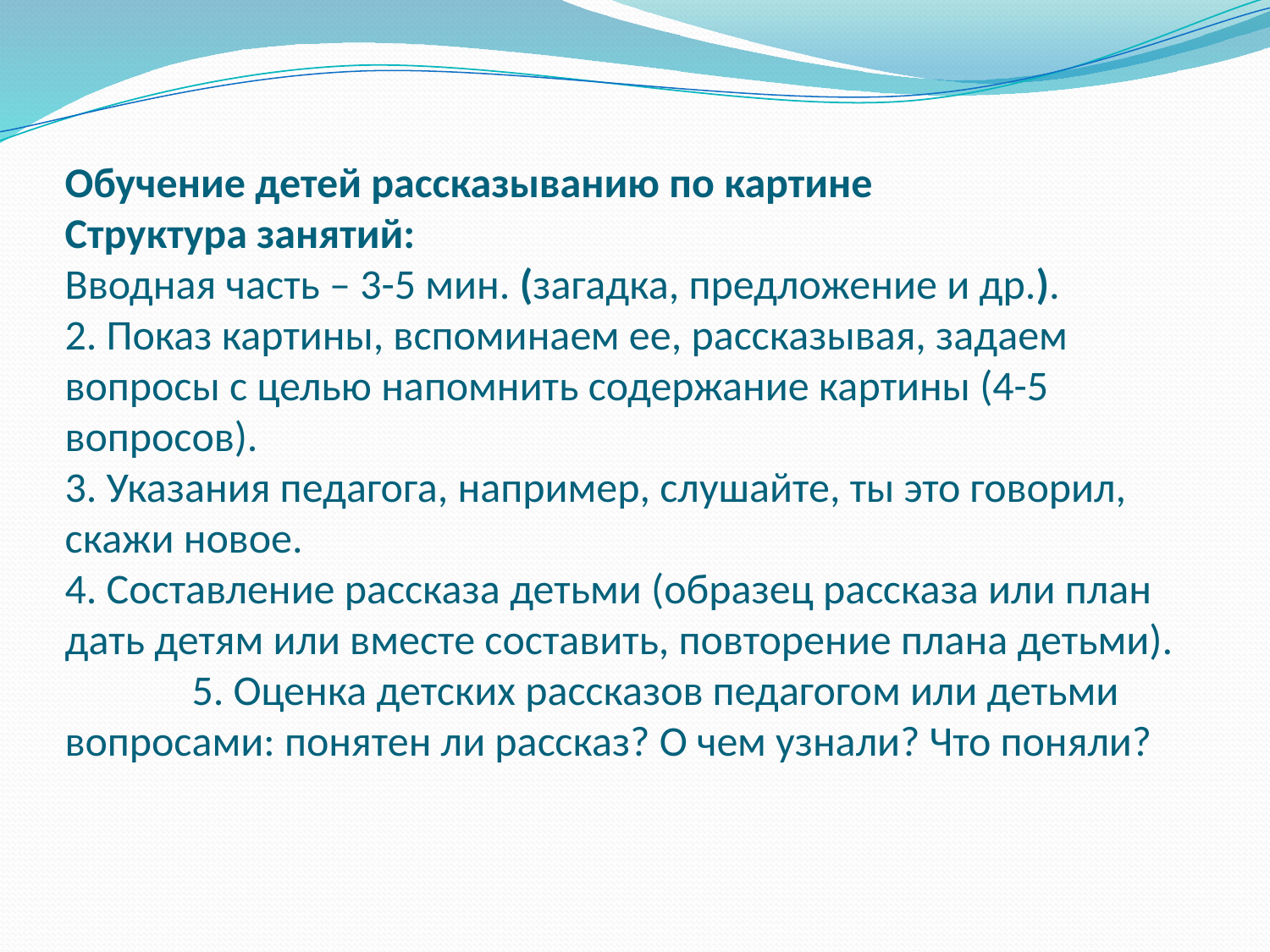

# Обучение детей рассказыванию по картине Структура занятий: Вводная часть – 3-5 мин. (загадка, предложение и др.). 2. Показ картины, вспоминаем ее, рассказывая, задаем вопросы с целью напомнить содержание картины (4-5 вопросов). 3. Указания педагога, например, слушайте, ты это говорил, скажи новое. 4. Составление рассказа детьми (образец рассказа или план дать детям или вместе составить, повторение плана детьми). 5. Оценка детских рассказов педагогом или детьми вопросами: понятен ли рассказ? О чем узнали? Что поняли?